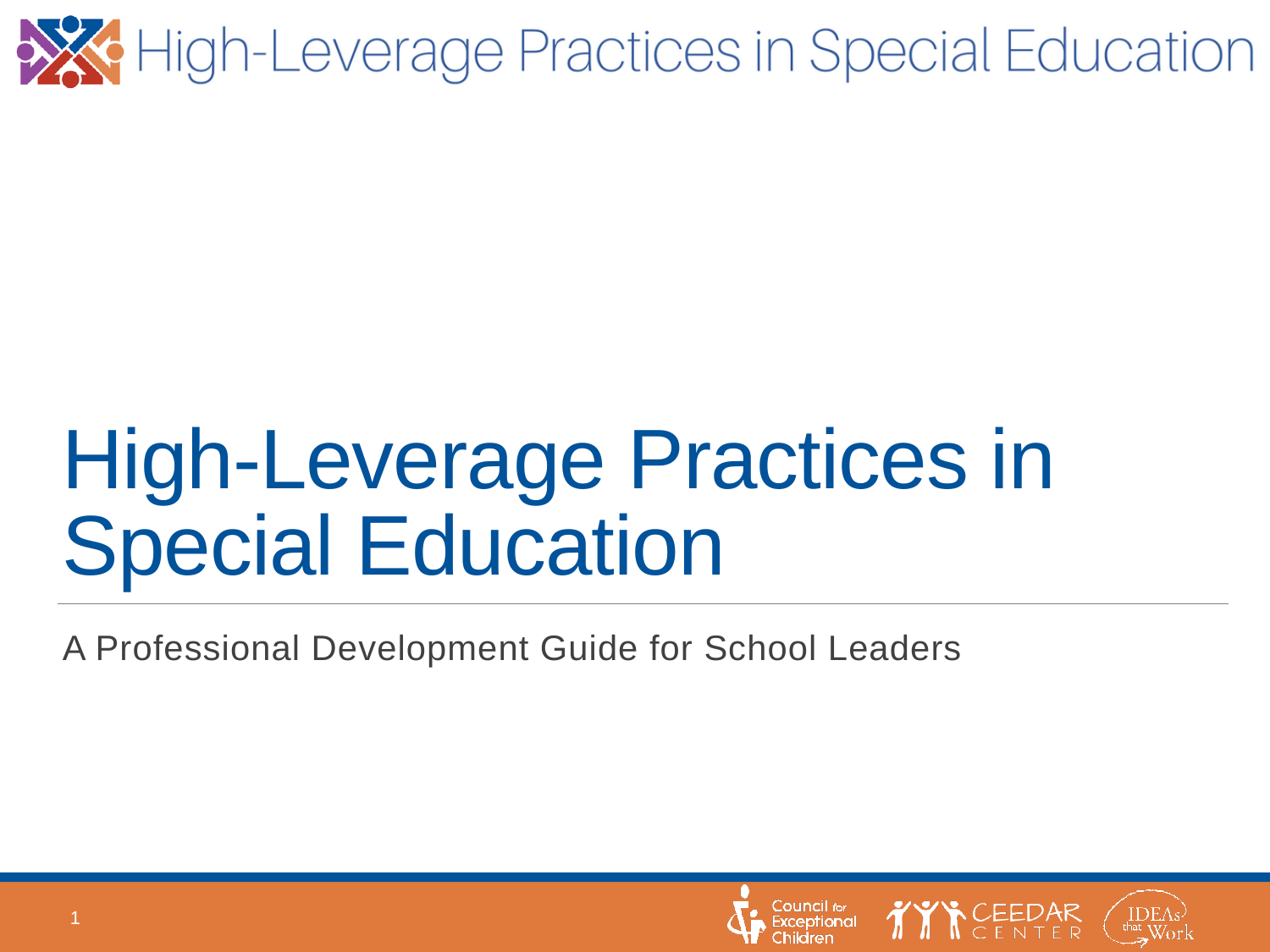

# High-Leverage Practices in Special Education
A Professional Development Guide for School Leaders
1